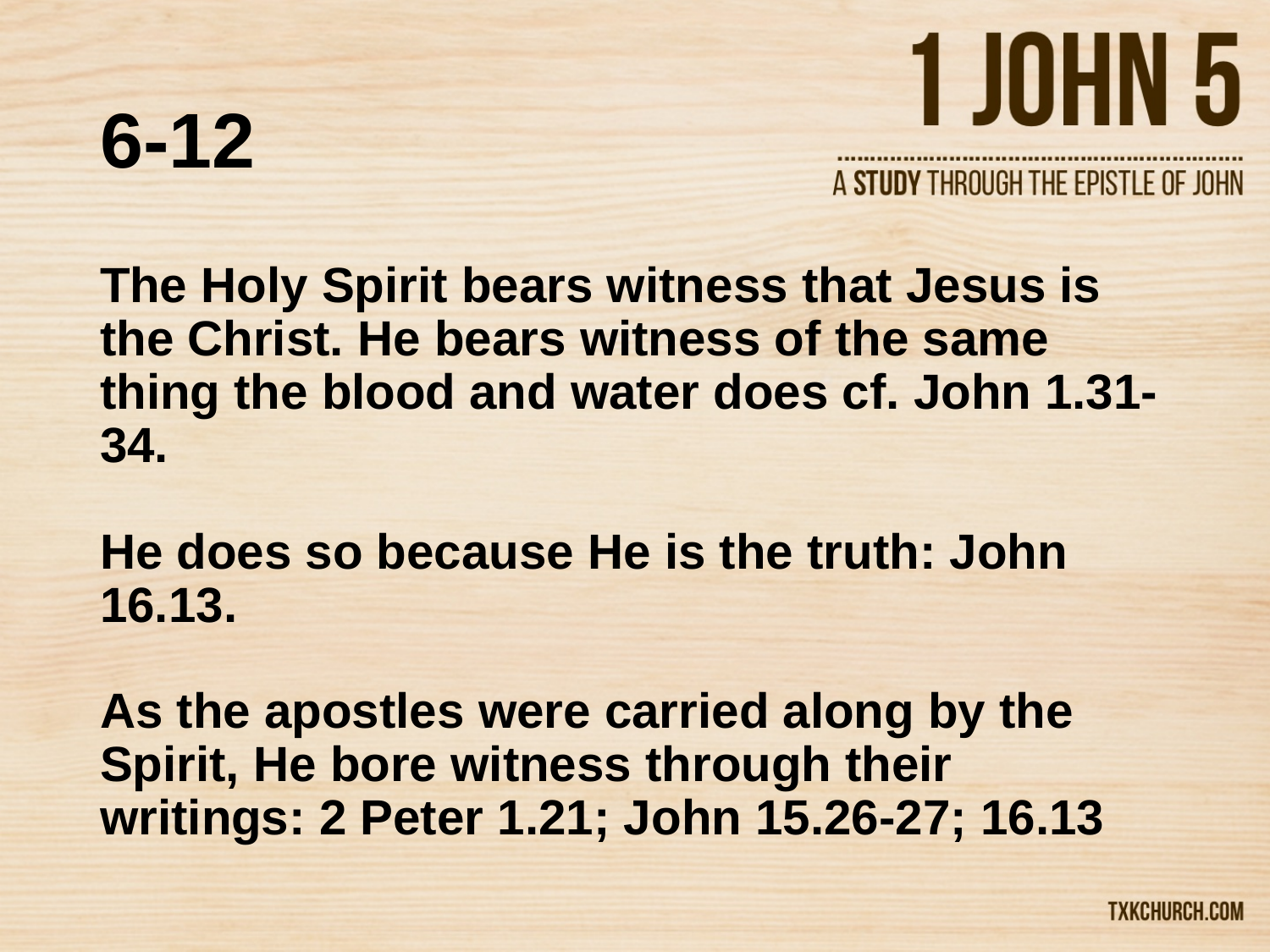

# 6-12
The Holy Spirit bears witness that Jesus is the Christ. He bears witness of the same thing the blood and water does cf. John 1.31-34.

He does so because He is the truth: John 16.13.

As the apostles were carried along by the Spirit, He bore witness through their writings: 2 Peter 1.21; John 15.26-27; 16.13